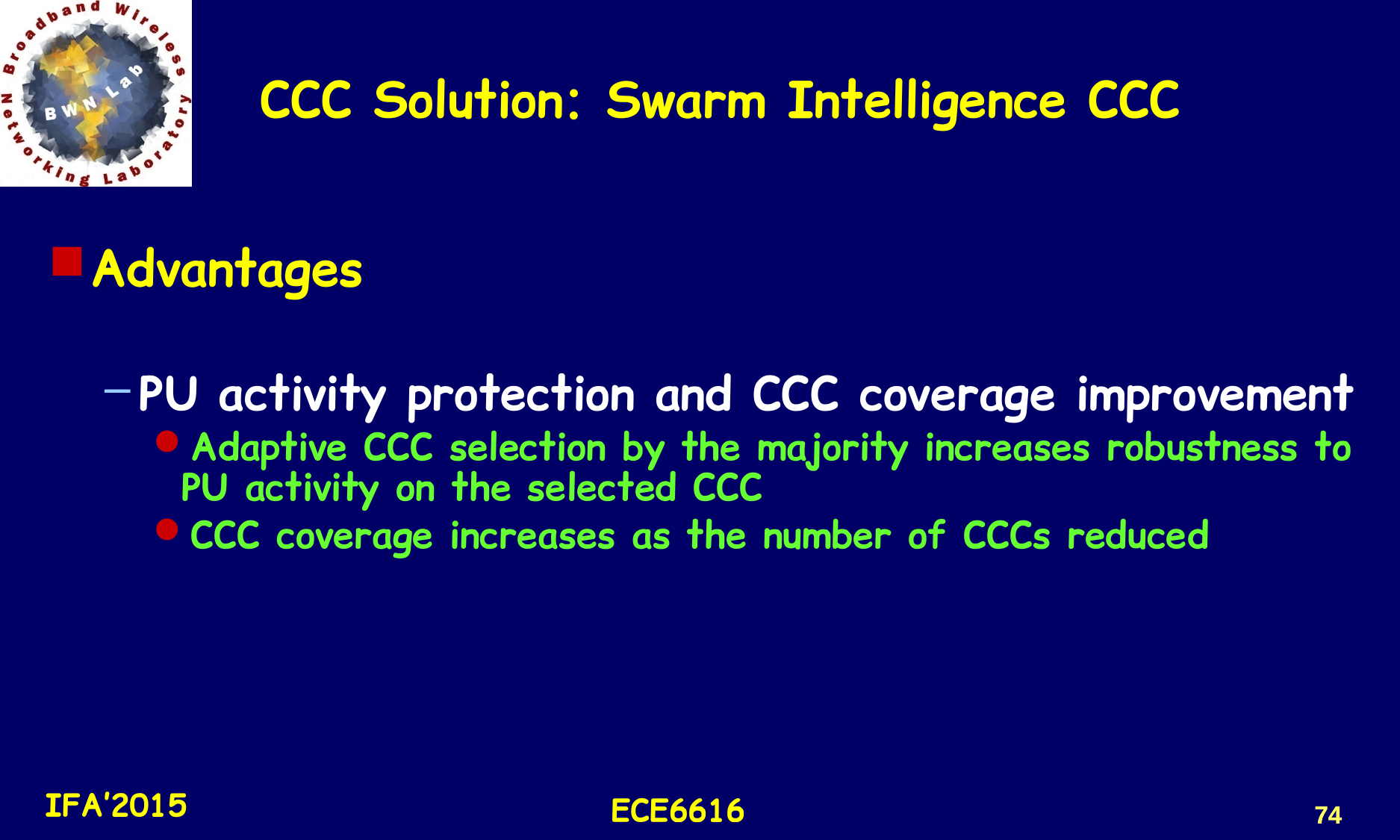

CCC Solution: Swarm Intelligence CCC
Advantages

PU activity protection and CCC coverage improvement
Adaptive CCC selection by the majority increases robustness to PU activity on the selected CCC
CCC coverage increases as the number of CCCs reduced
74
74